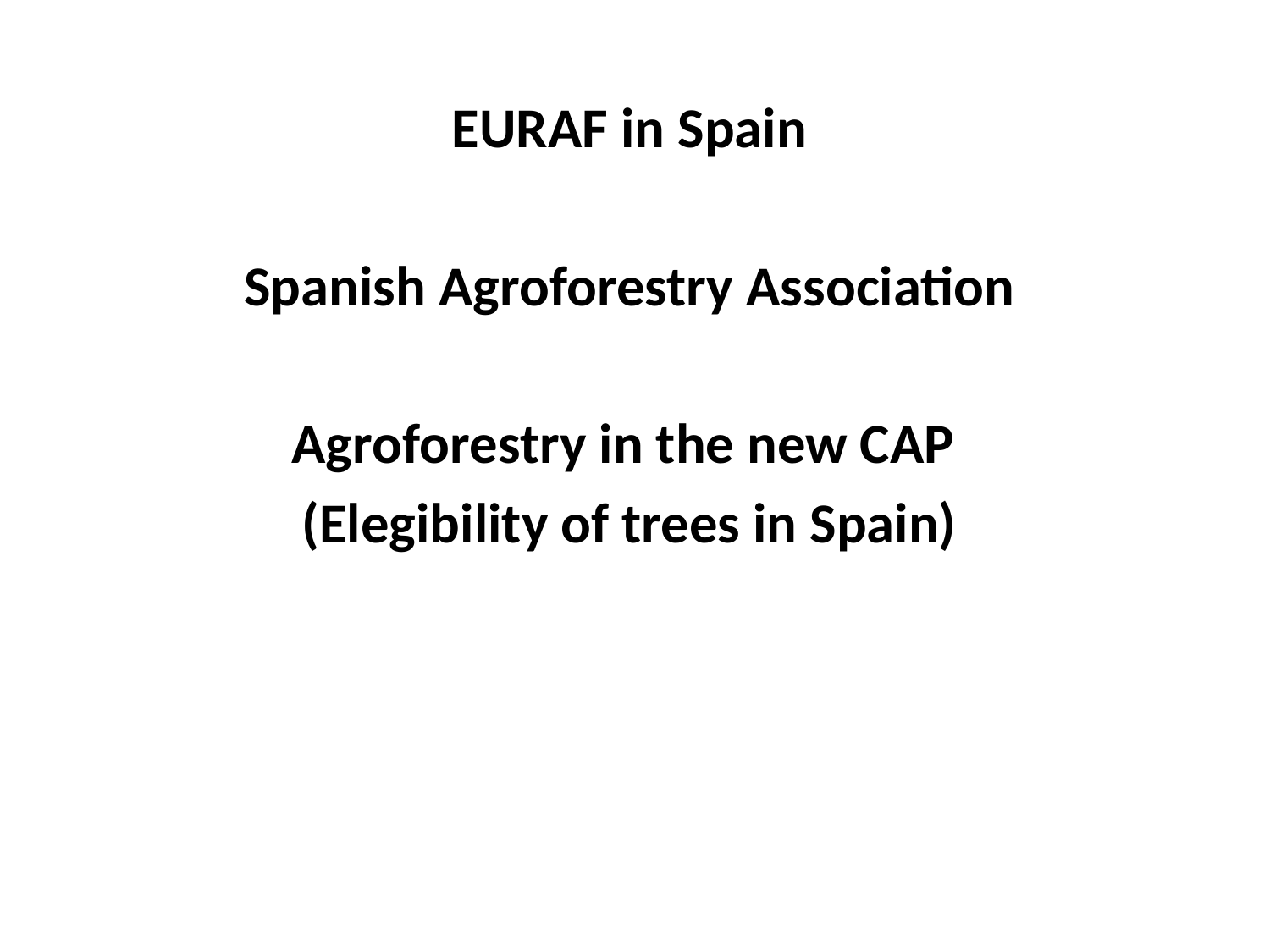

EURAF in Spain

Spanish Agroforestry Association

Agroforestry in the new CAP
(Elegibility of trees in Spain)